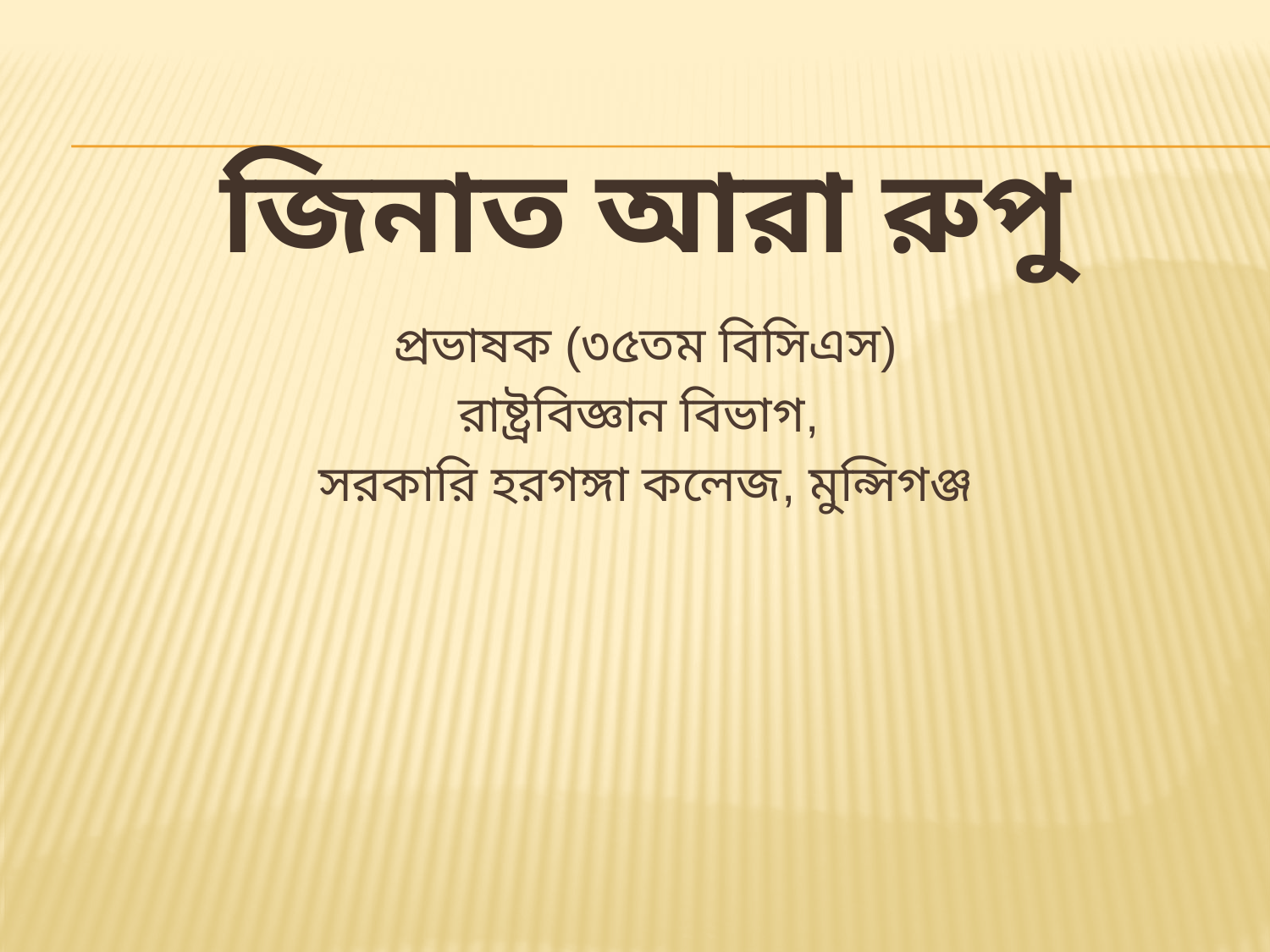

# জিনাত আরা রুপু
প্রভাষক (৩৫তম বিসিএস)
রাষ্ট্রবিজ্ঞান বিভাগ,
সরকারি হরগঙ্গা কলেজ, মুন্সিগঞ্জ